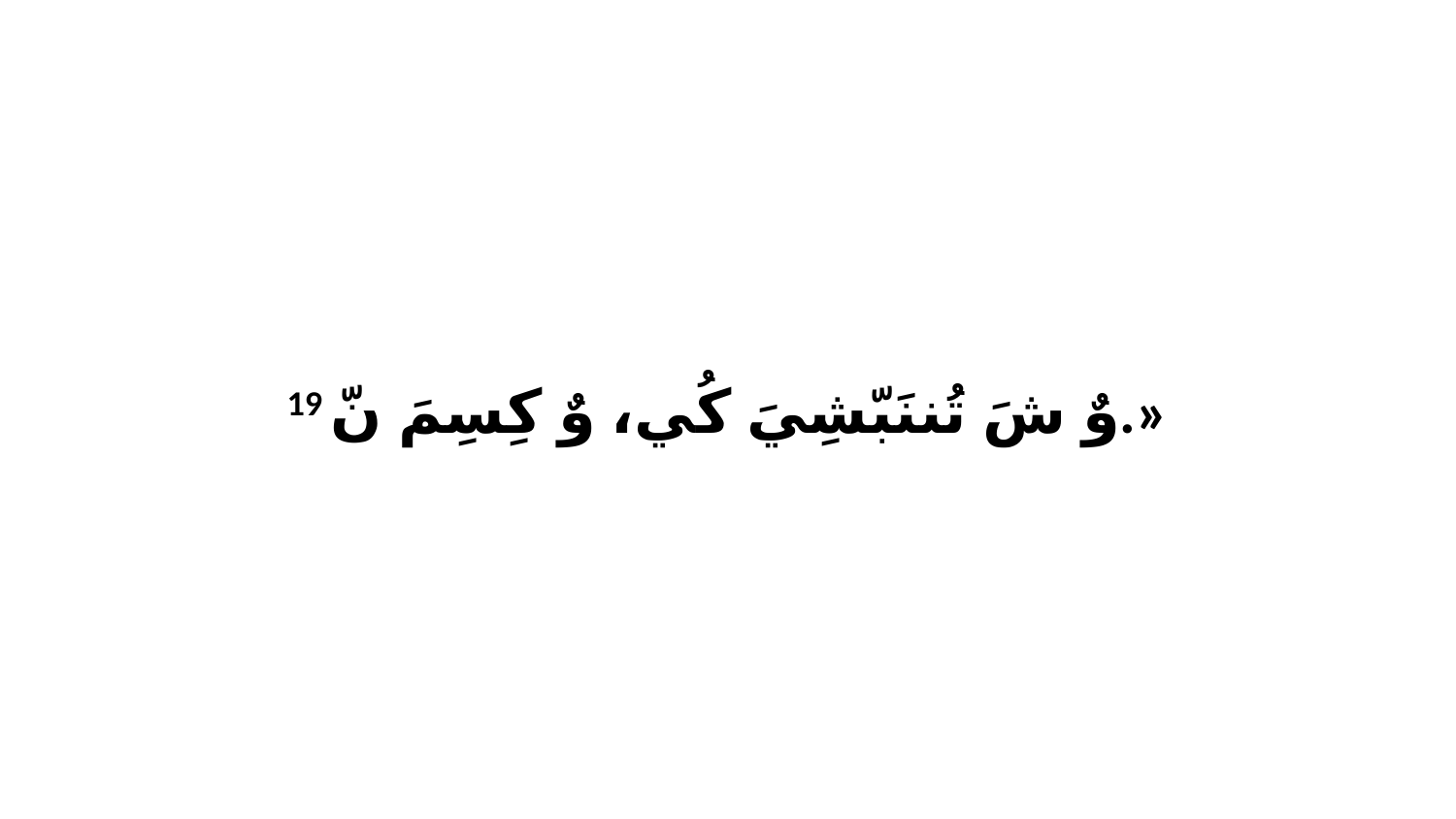

19 وٌ شَ تُننَبّشِيَ كُي، وٌ كِسِمَ نّ.»